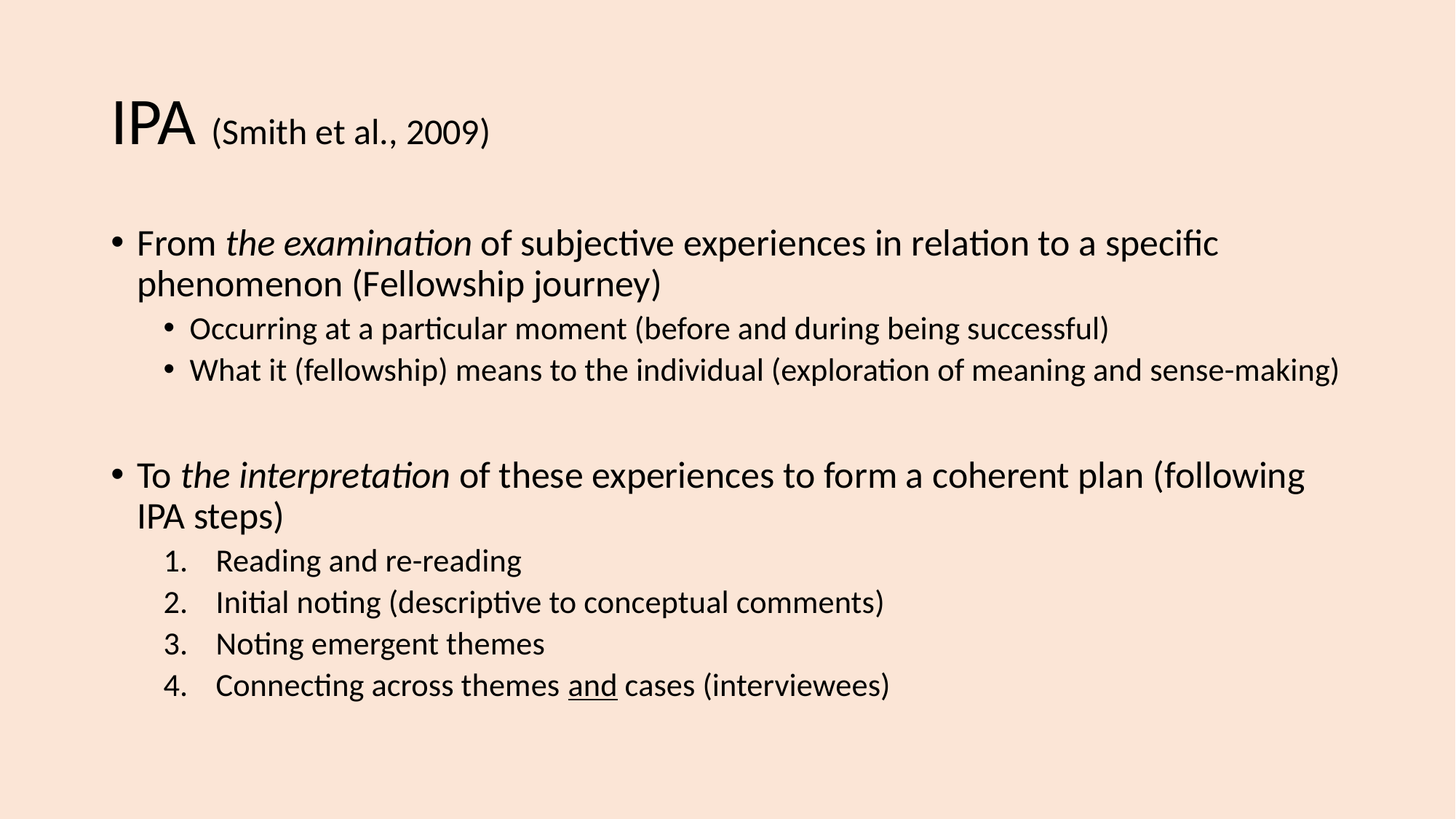

# IPA (Smith et al., 2009)
From the examination of subjective experiences in relation to a specific phenomenon (Fellowship journey)
Occurring at a particular moment (before and during being successful)
What it (fellowship) means to the individual (exploration of meaning and sense-making)

To the interpretation of these experiences to form a coherent plan (following IPA steps)
Reading and re-reading
Initial noting (descriptive to conceptual comments)
Noting emergent themes
Connecting across themes and cases (interviewees)